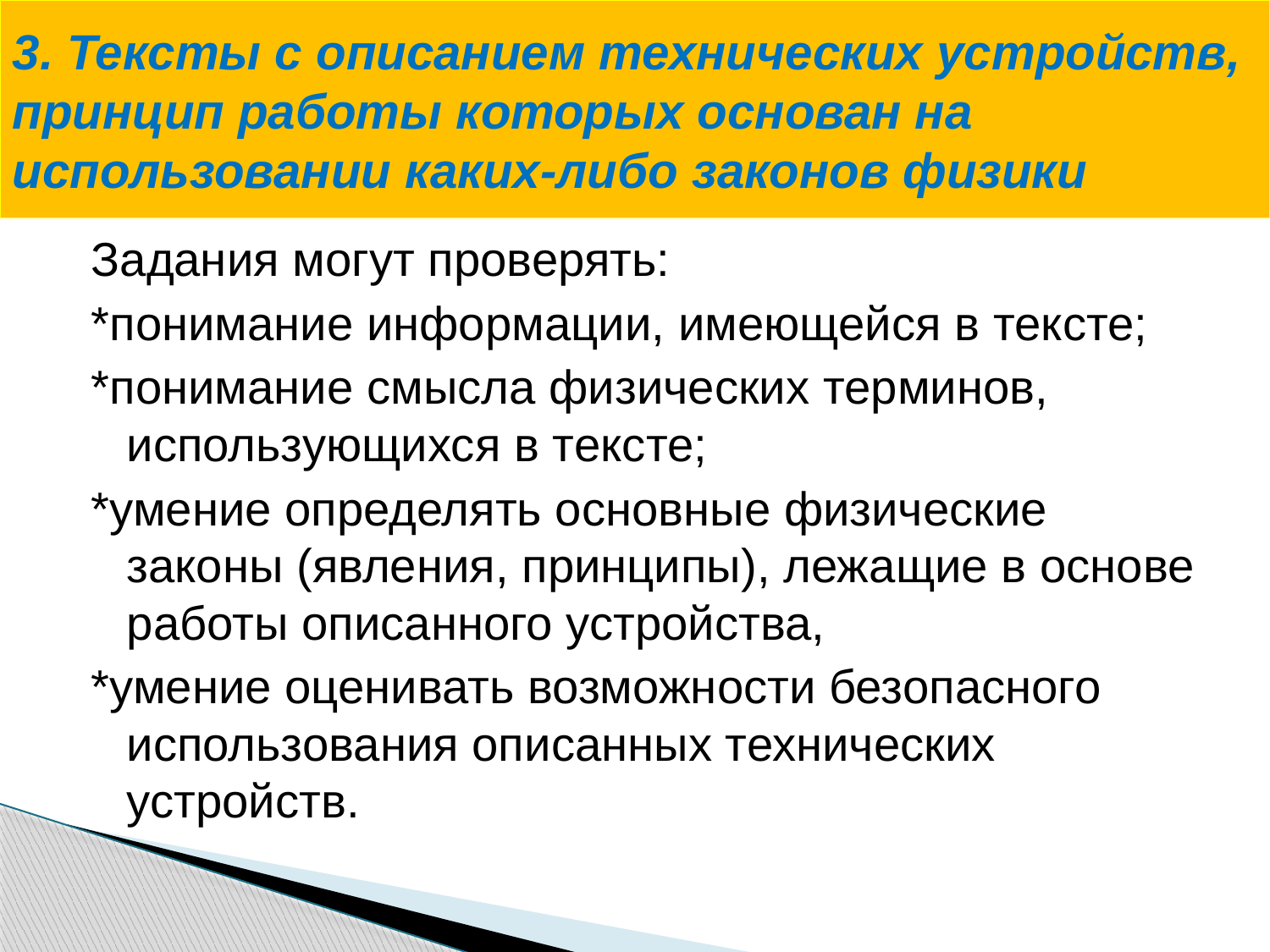

# 3. Тексты с описанием технических устройств, принцип работы которых основан на использовании каких-либо законов физики
Задания могут проверять:
*понимание информации, имеющейся в тексте;
*понимание смысла физических терминов, использующихся в тексте;
*умение определять основные физические законы (явления, принципы), лежащие в основе работы описанного устройства,
*умение оценивать возможности безопасного использования описанных технических устройств.